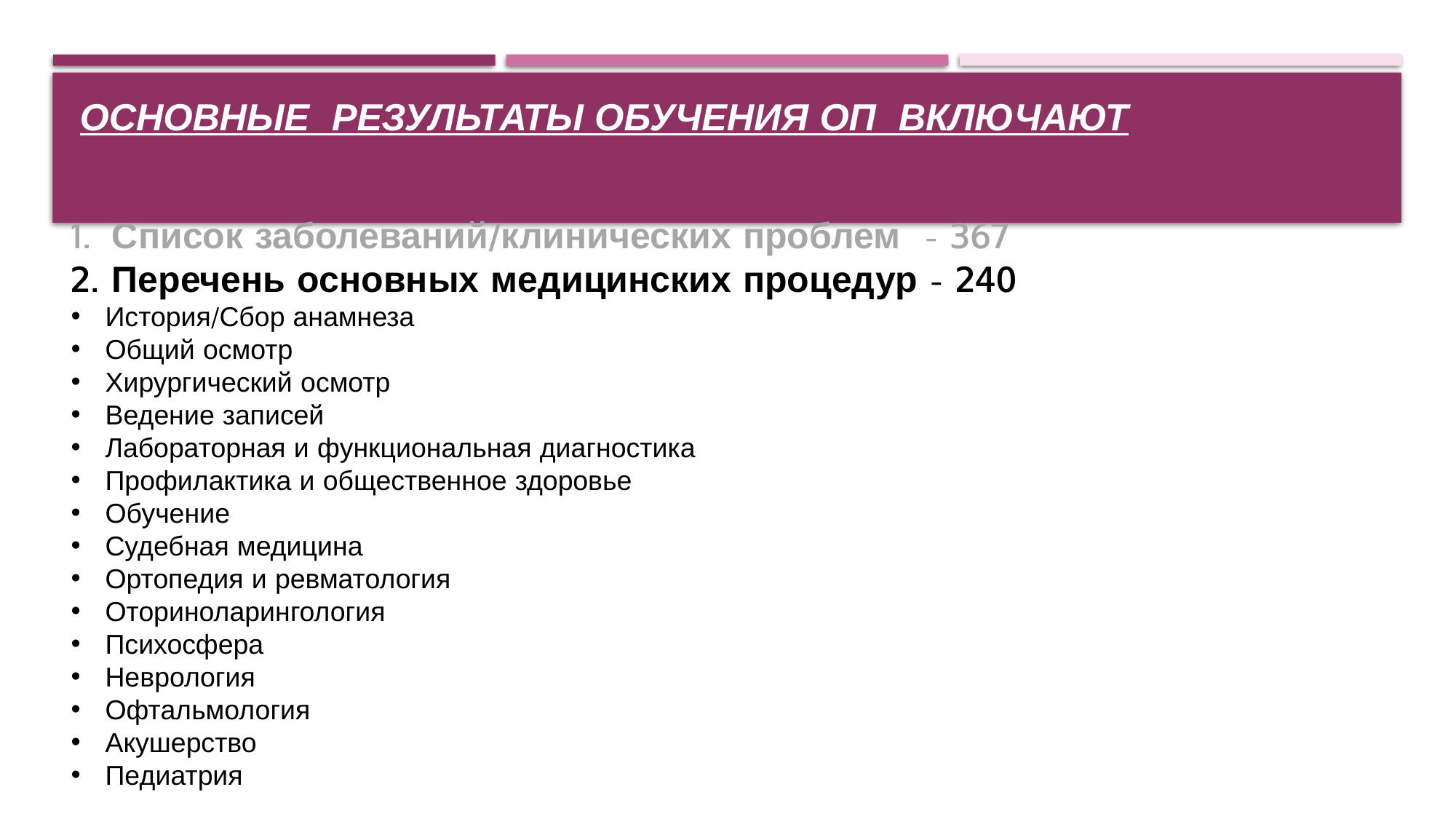

# Основные  результаты обучения ОП  включают
Список заболеваний/клинических проблем  - 367
Перечень основных медицинских процедур - 240
История/Сбор анамнеза
Общий осмотр
Хирургический осмотр
Ведение записей
Лабораторная и функциональная диагностика
Профилактика и общественное здоровье
Обучение
Судебная медицина
Ортопедия и ревматология
Оториноларингология
Психосфера
Неврология
Офтальмология
Акушерство
Педиатрия